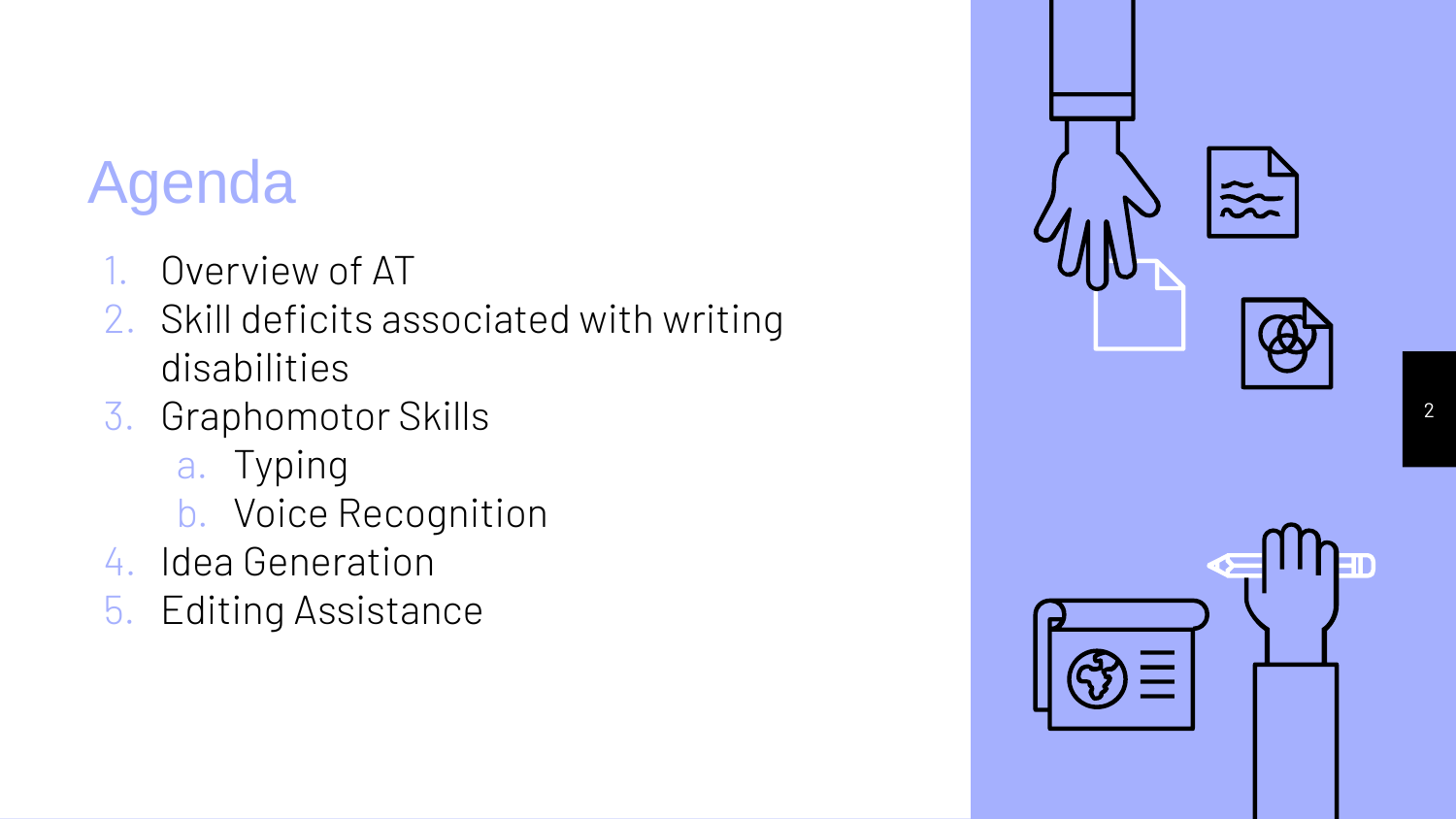

# Agenda
Overview of AT
Skill deficits associated with writing disabilities
Graphomotor Skills
Typing
Voice Recognition
Idea Generation
Editing Assistance
2